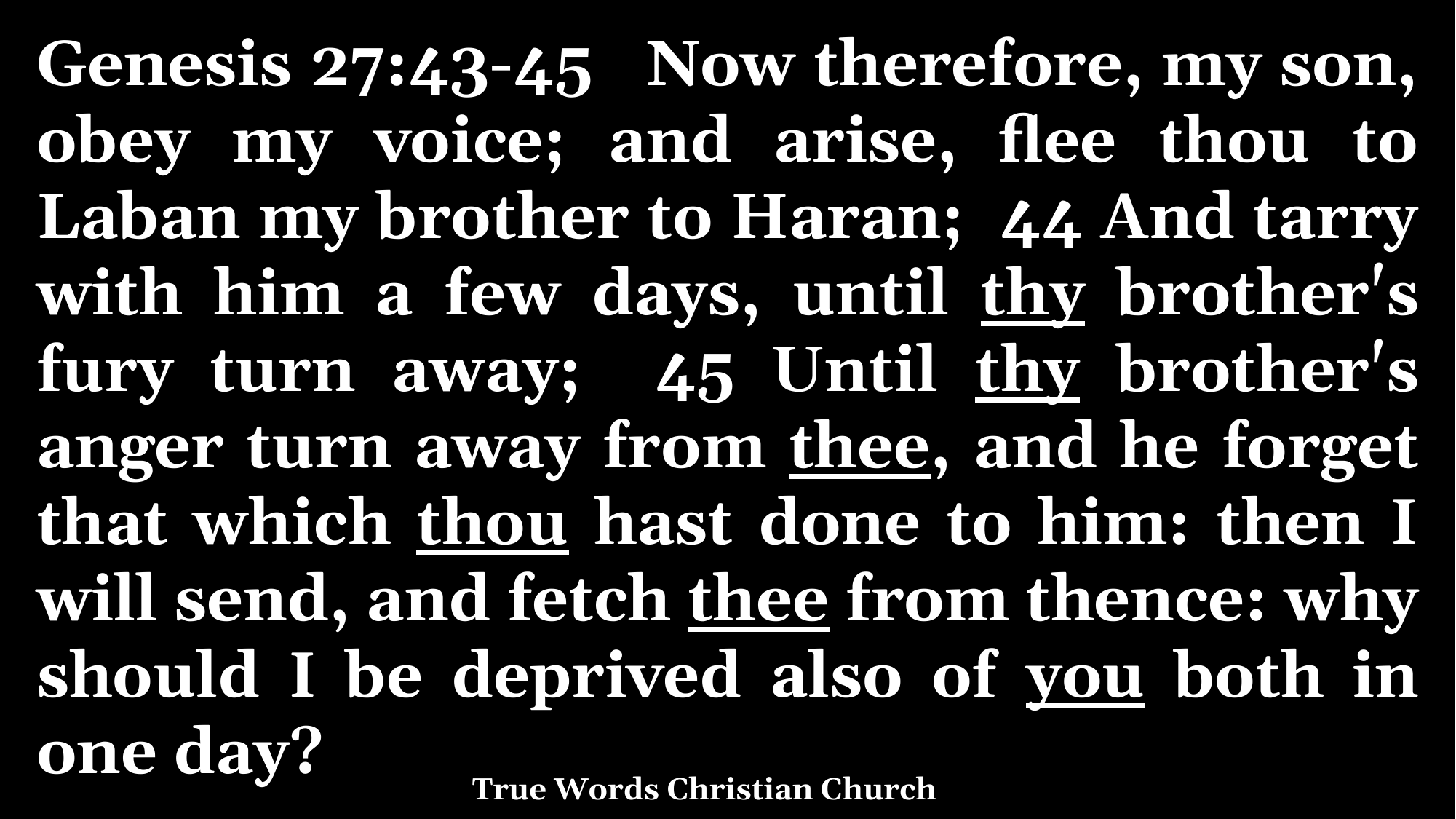

Genesis 27:43-45   Now therefore, my son, obey my voice; and arise, flee thou to Laban my brother to Haran;  44 And tarry with him a few days, until thy brother's fury turn away;  45 Until thy brother's anger turn away from thee, and he forget that which thou hast done to him: then I will send, and fetch thee from thence: why should I be deprived also of you both in one day?
True Words Christian Church